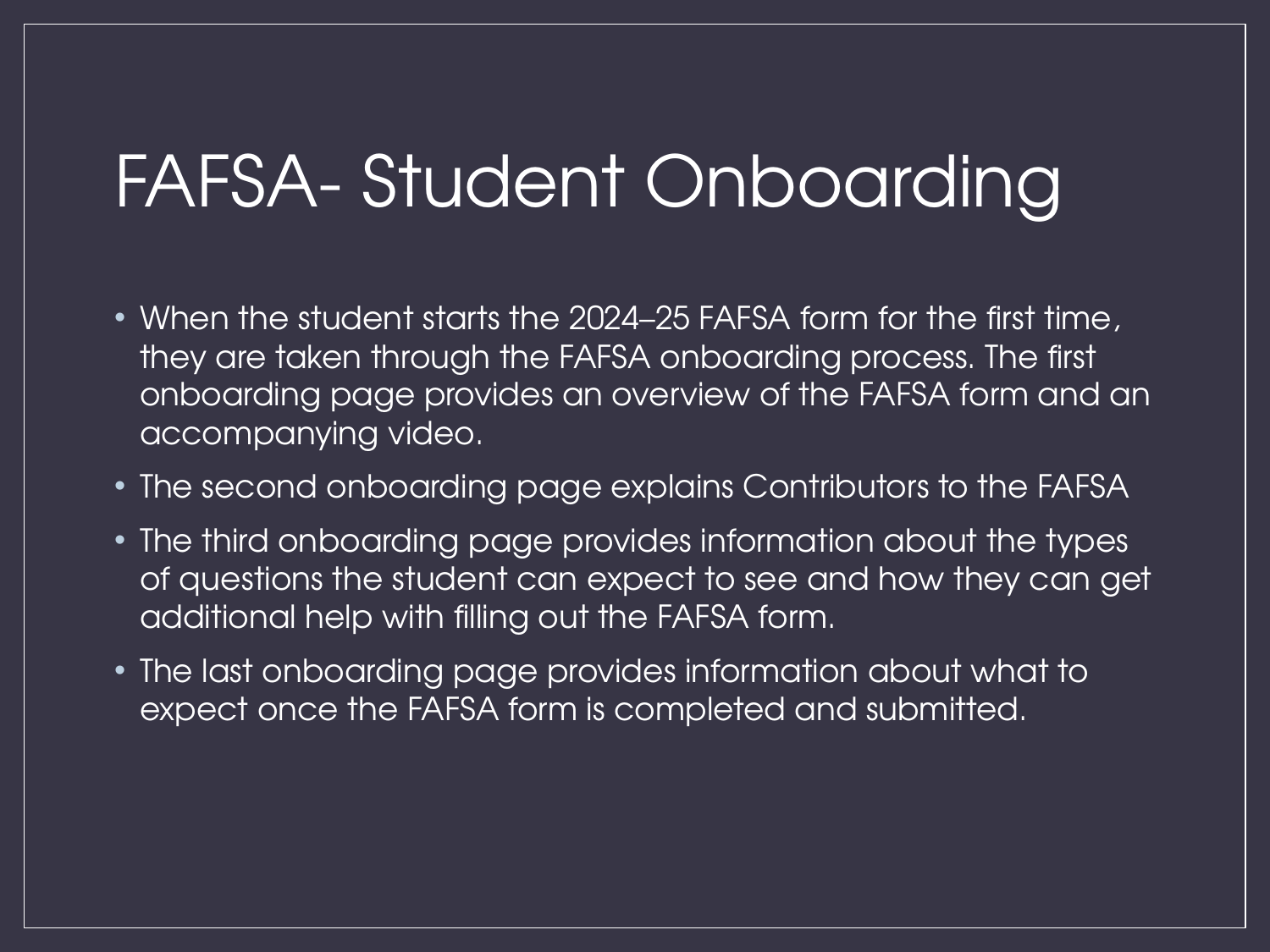

# FAFSA- Student Onboarding
When the student starts the 2024–25 FAFSA form for the first time, they are taken through the FAFSA onboarding process. The first onboarding page provides an overview of the FAFSA form and an accompanying video.
The second onboarding page explains Contributors to the FAFSA
The third onboarding page provides information about the types of questions the student can expect to see and how they can get additional help with filling out the FAFSA form.
The last onboarding page provides information about what to expect once the FAFSA form is completed and submitted.